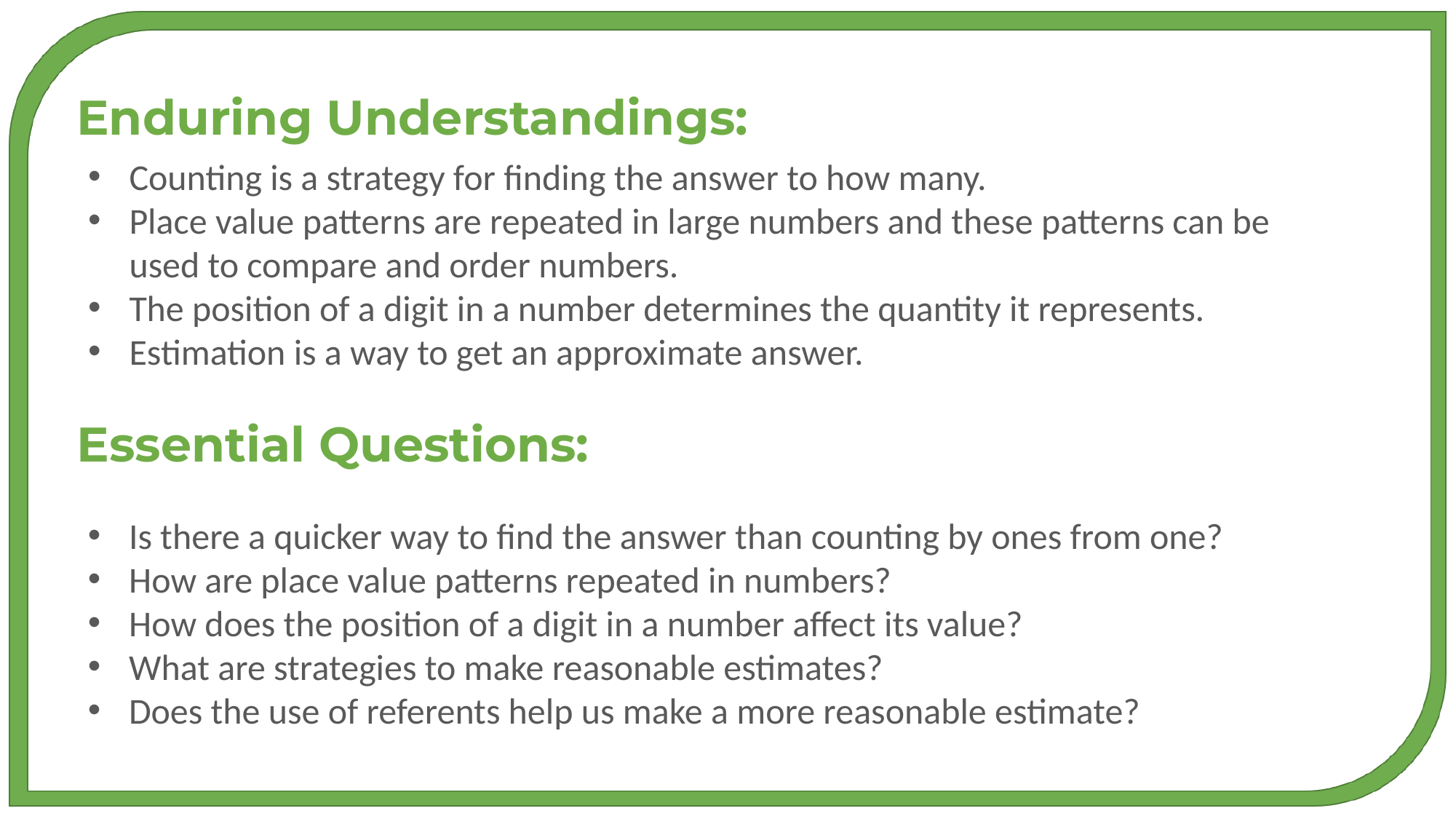

Enduring Understandings:
Counting is a strategy for finding the answer to how many.
Place value patterns are repeated in large numbers and these patterns can be used to compare and order numbers.
The position of a digit in a number determines the quantity it represents.
Estimation is a way to get an approximate answer.

Essential Questions:
Is there a quicker way to find the answer than counting by ones from one?
How are place value patterns repeated in numbers?
How does the position of a digit in a number affect its value?
What are strategies to make reasonable estimates?
Does the use of referents help us make a more reasonable estimate?